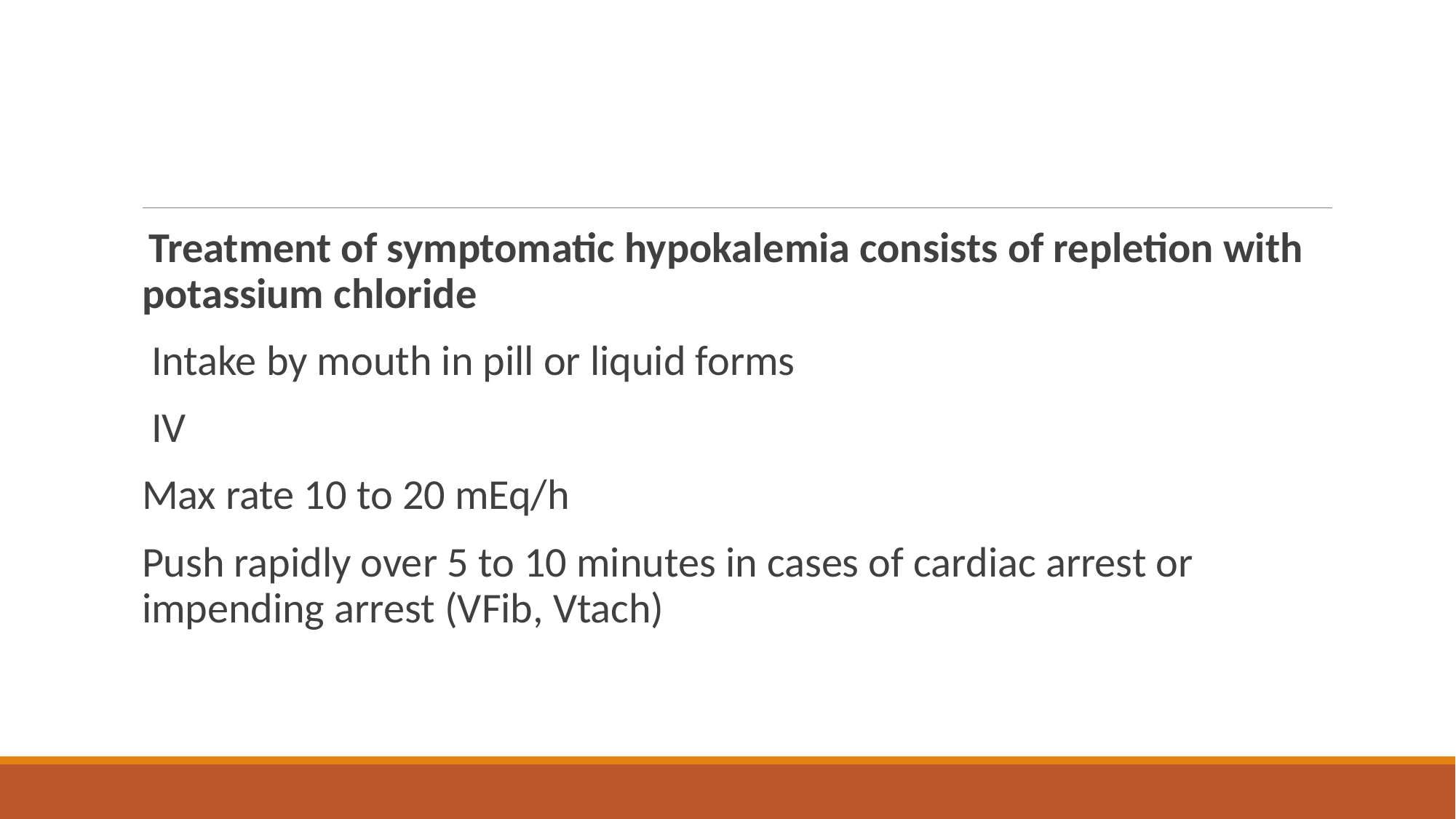

#
 Treatment of symptomatic hypokalemia consists of repletion with potassium chloride
 Intake by mouth in pill or liquid forms
 IV
Max rate 10 to 20 mEq/h
Push rapidly over 5 to 10 minutes in cases of cardiac arrest or impending arrest (VFib, Vtach)